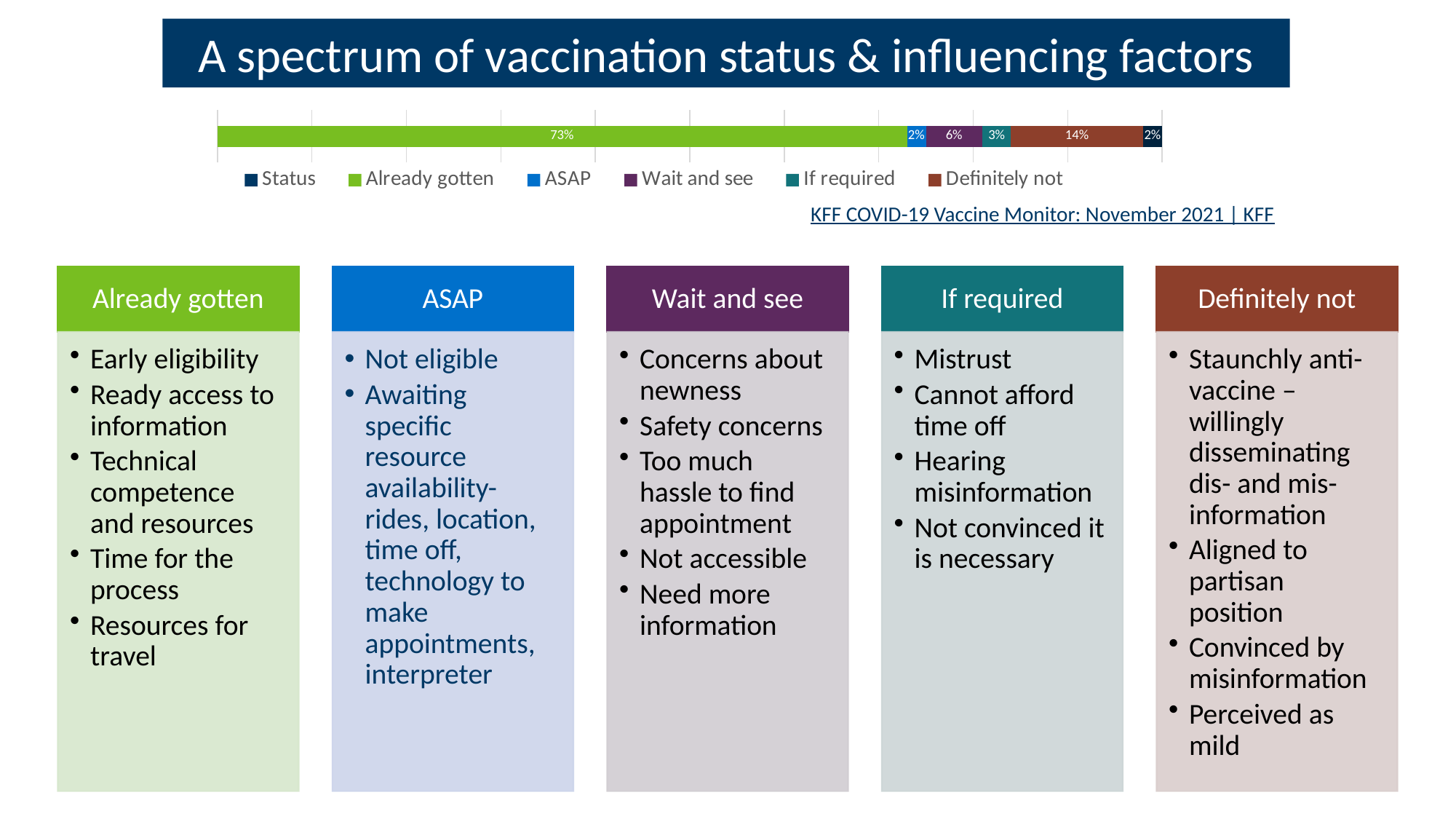

A spectrum of vaccination status & influencing factors

### Chart

| Category | Status | Already gotten | ASAP | Wait and see | If required | Definitely not | NA |
|---|---|---|---|---|---|---|---|
KFF COVID-19 Vaccine Monitor: November 2021 | KFF
Already gotten
Early eligibility
Ready access to information
Technical competence and resources
Time for the process
Resources for travel
ASAP
Not eligible
Awaiting specific resource availability- rides, location, time off, technology to make appointments, interpreter

Wait and see
Concerns about newness
Safety concerns
Too much hassle to find appointment
Not accessible
Need more information
If required
Mistrust
Cannot afford time off
Hearing misinformation
Not convinced it is necessary

Definitely not
Staunchly anti-vaccine – willingly disseminating dis- and mis- information
Aligned to partisan position
Convinced by misinformation
Perceived as mild